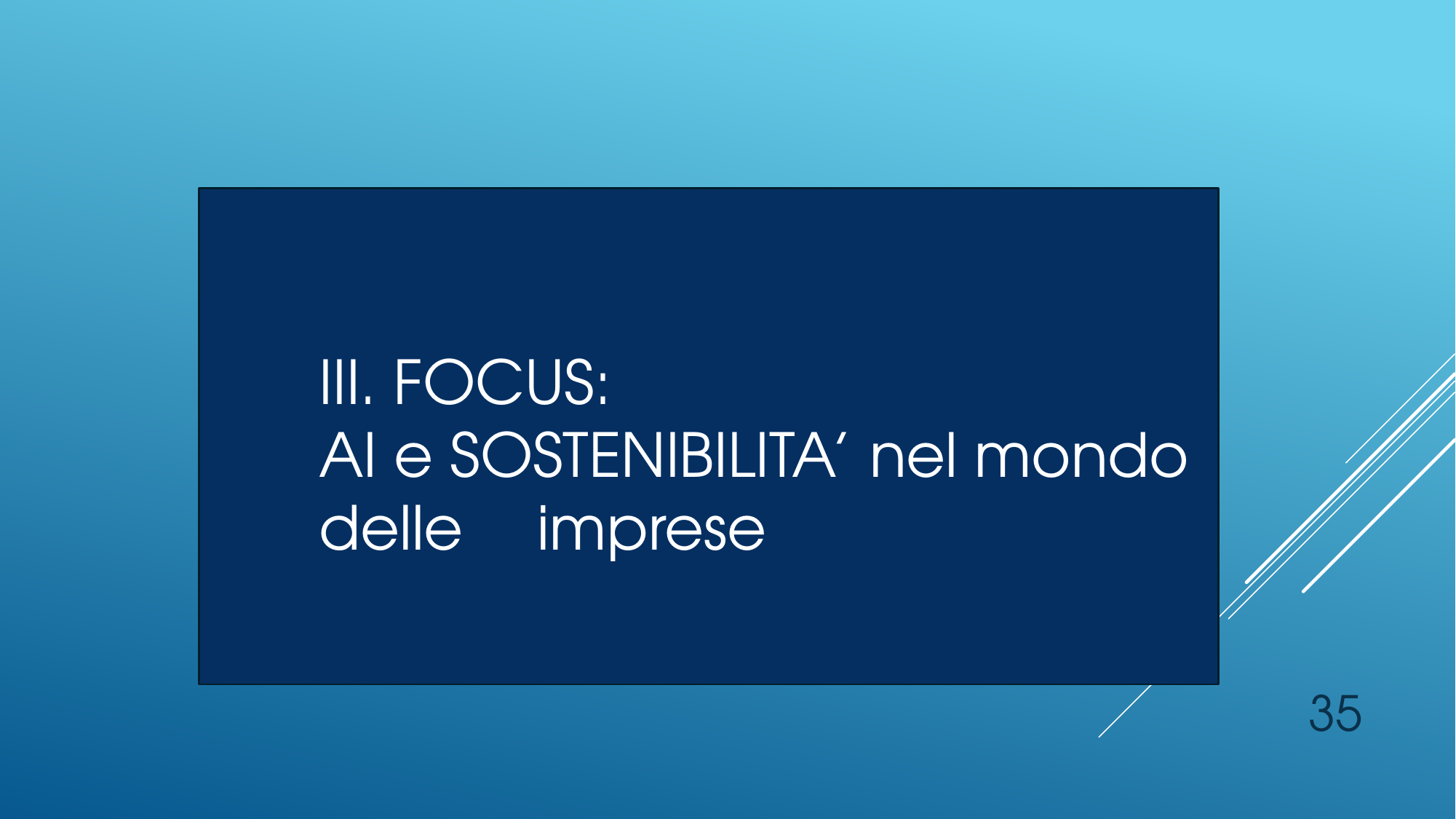

III. FOCUS:
	AI e SOSTENIBILITA’ nel mondo 	delle 	imprese
35